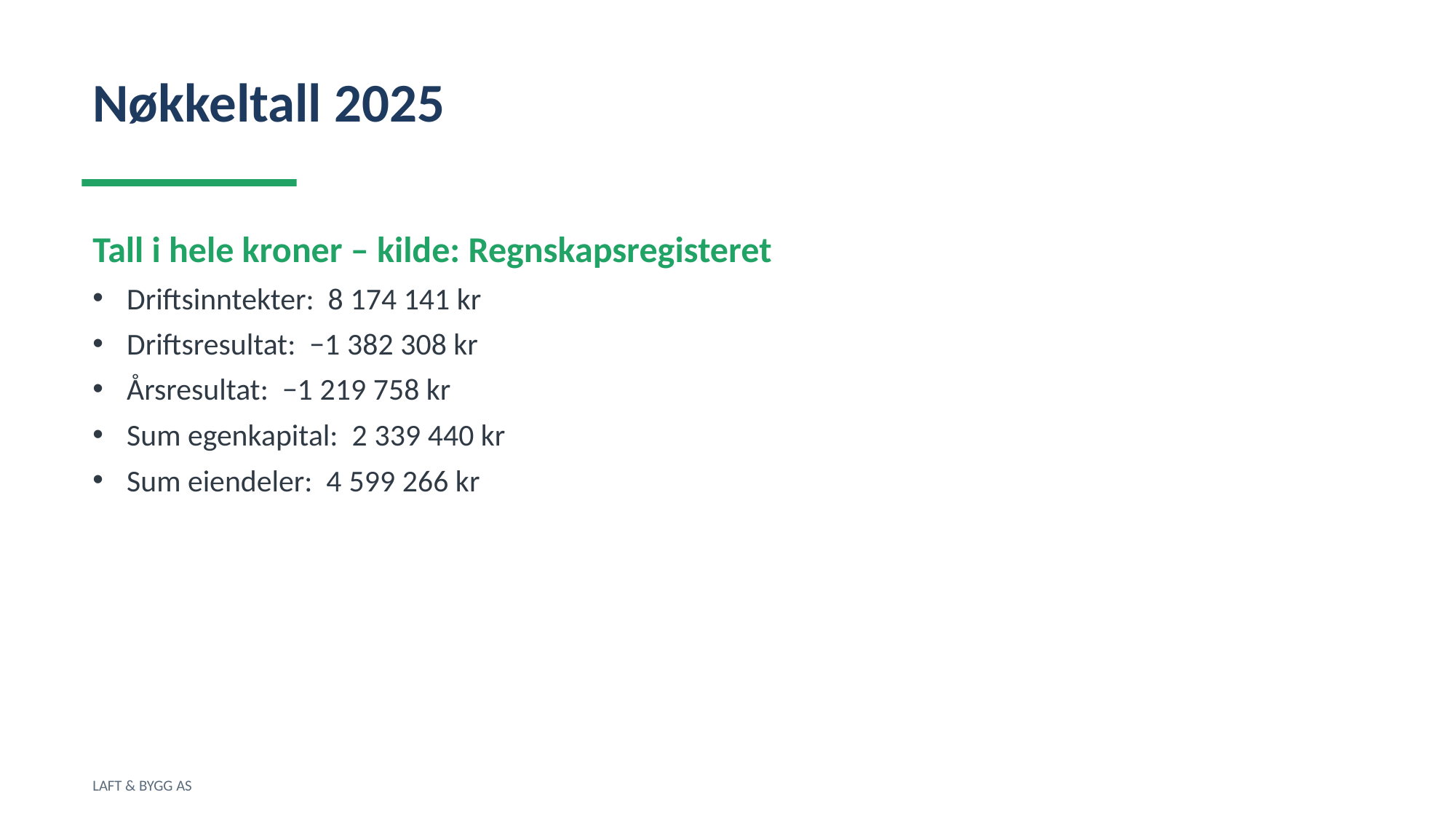

Nøkkeltall 2025

Tall i hele kroner – kilde: Regnskapsregisteret
Driftsinntekter:  8 174 141 kr
Driftsresultat:  −1 382 308 kr
Årsresultat:  −1 219 758 kr
Sum egenkapital:  2 339 440 kr
Sum eiendeler:  4 599 266 kr
LAFT & BYGG AS